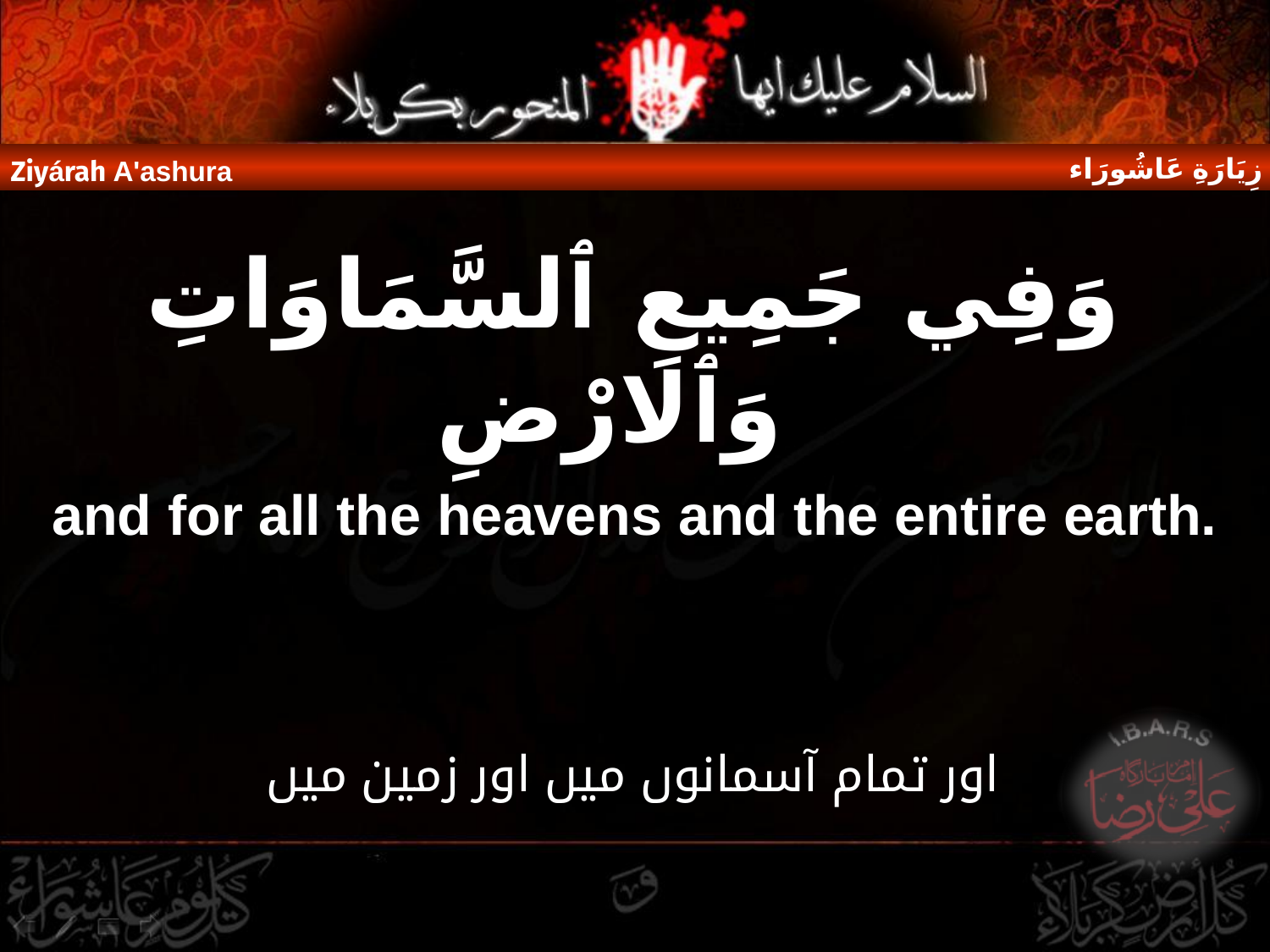

زِيَارَةِ عَاشُورَاء
Ziyárah A'ashura
وَفِي جَمِيعِ ٱلسَّمَاوَاتِ وَٱلارْضِ
and for all the heavens and the entire earth.
اور تمام آسمانوں میں اور زمین میں